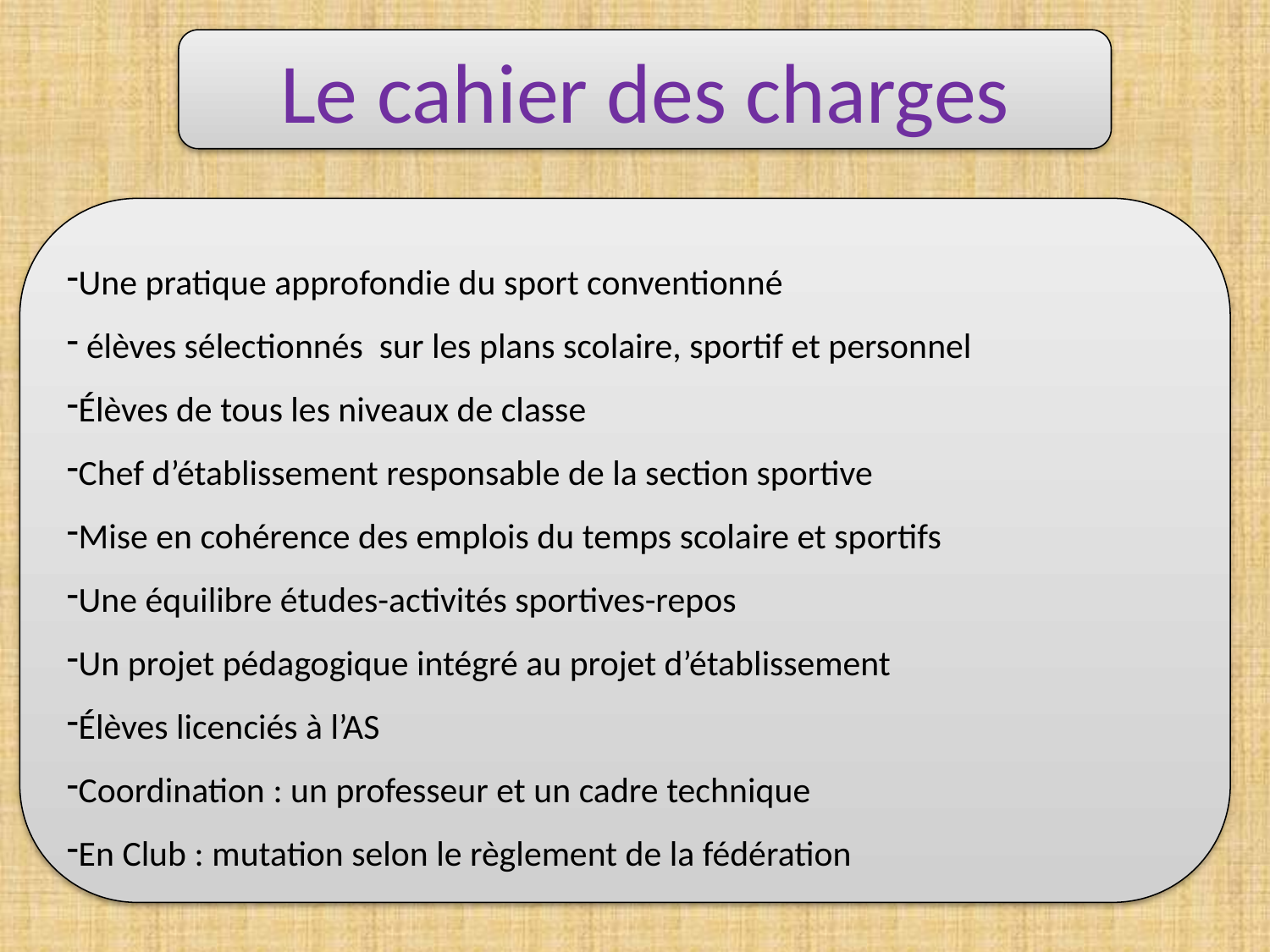

Le cahier des charges
Une pratique approfondie du sport conventionné
 élèves sélectionnés  sur les plans scolaire, sportif et personnel
Élèves de tous les niveaux de classe
Chef d’établissement responsable de la section sportive
Mise en cohérence des emplois du temps scolaire et sportifs
Une équilibre études-activités sportives-repos
Un projet pédagogique intégré au projet d’établissement
Élèves licenciés à l’AS
Coordination : un professeur et un cadre technique
En Club : mutation selon le règlement de la fédération